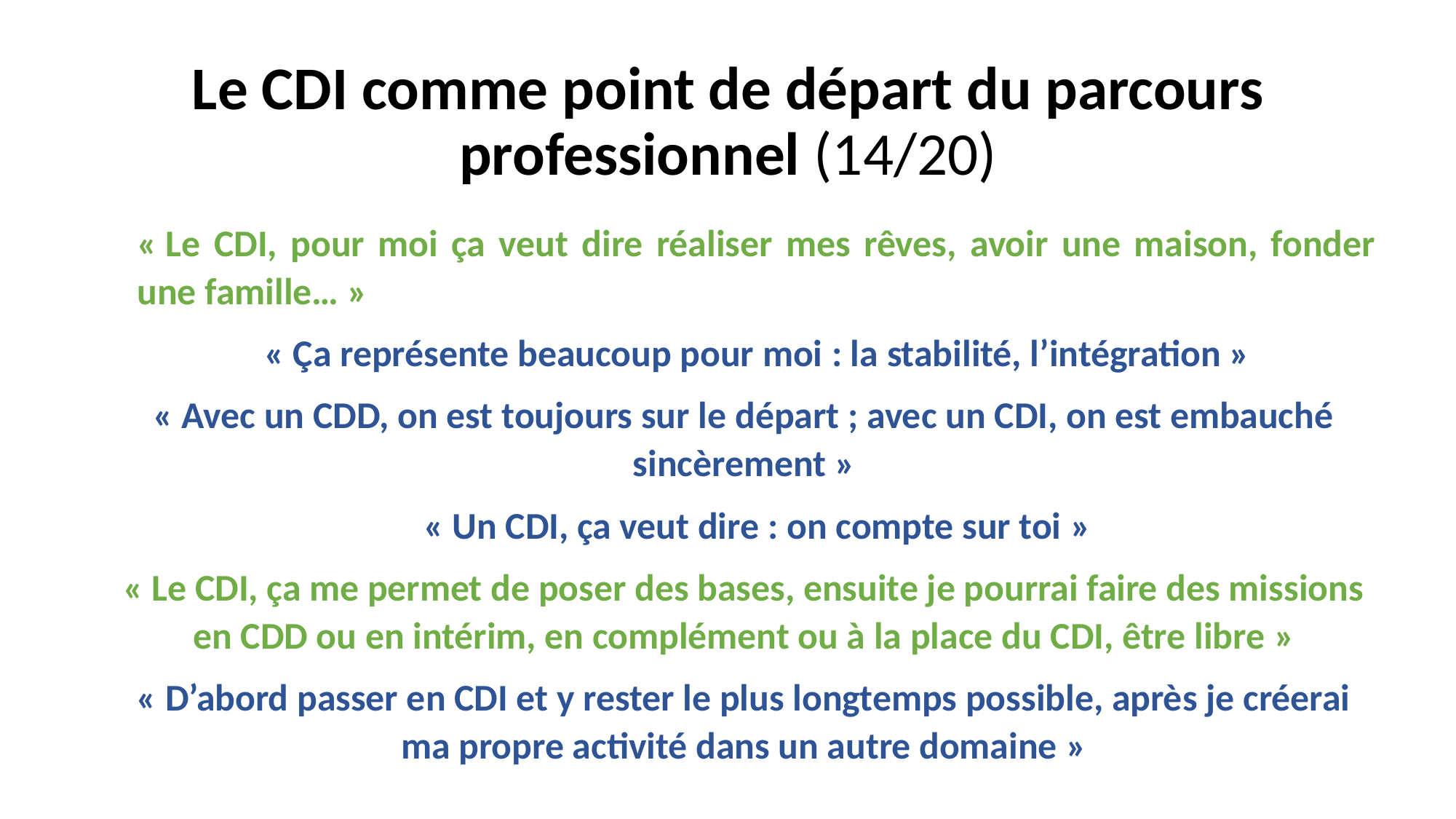

# Le CDI comme point de départ du parcours professionnel (14/20)
« Le CDI, pour moi ça veut dire réaliser mes rêves, avoir une maison, fonder une famille… »
« Ça représente beaucoup pour moi : la stabilité, l’intégration »
« Avec un CDD, on est toujours sur le départ ; avec un CDI, on est embauché sincèrement »
« Un CDI, ça veut dire : on compte sur toi »
« Le CDI, ça me permet de poser des bases, ensuite je pourrai faire des missions en CDD ou en intérim, en complément ou à la place du CDI, être libre »
« D’abord passer en CDI et y rester le plus longtemps possible, après je créerai ma propre activité dans un autre domaine »